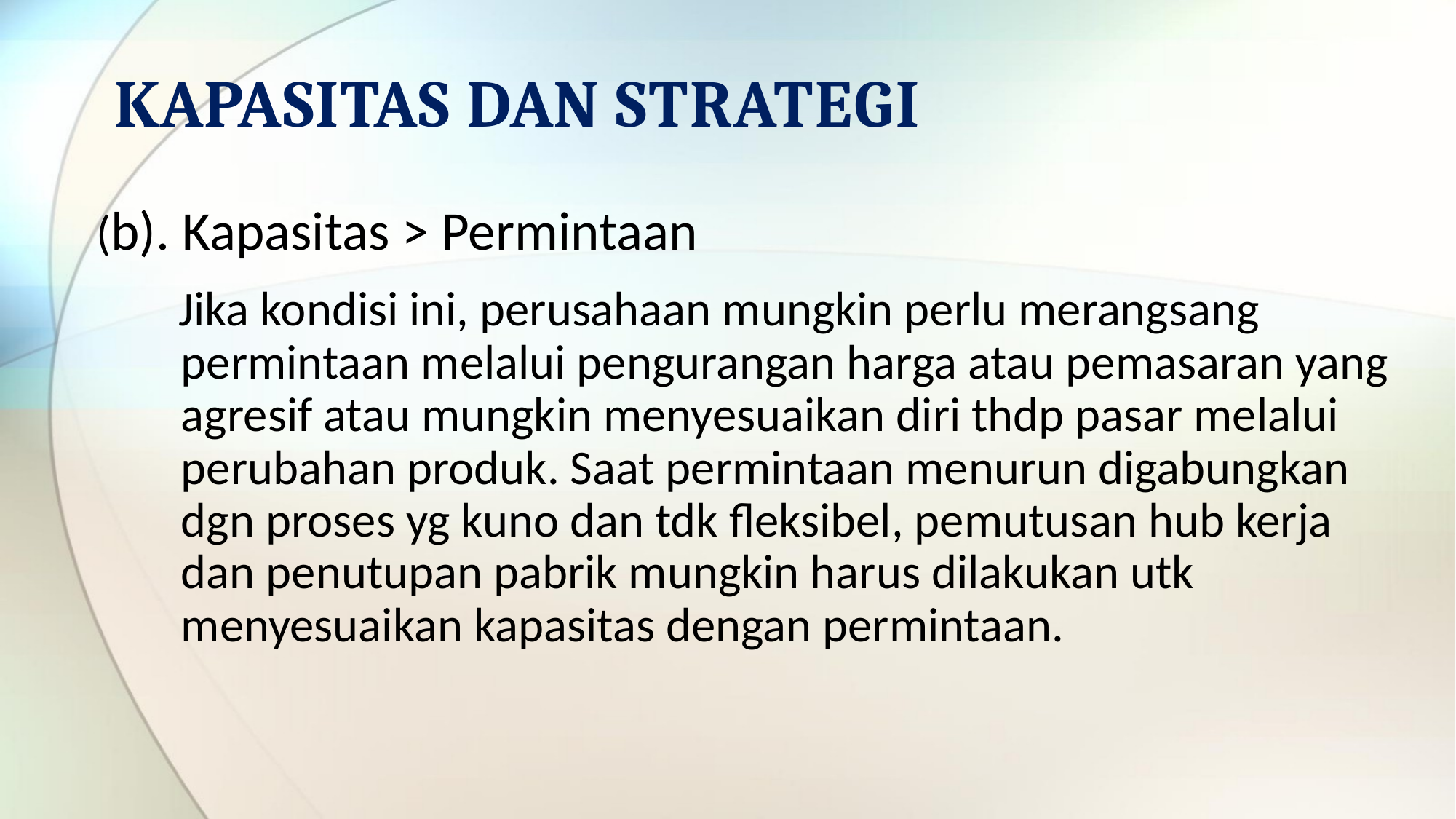

# KAPASITAS DAN STRATEGI
(b). Kapasitas > Permintaan
  Jika kondisi ini, perusahaan mungkin perlu merangsang permintaan melalui pengurangan harga atau pemasaran yang agresif atau mungkin menyesuaikan diri thdp pasar melalui      perubahan produk. Saat permintaan menurun digabungkan dgn proses yg kuno dan tdk fleksibel, pemutusan hub kerja dan penutupan pabrik mungkin harus dilakukan utk menyesuaikan kapasitas dengan permintaan.